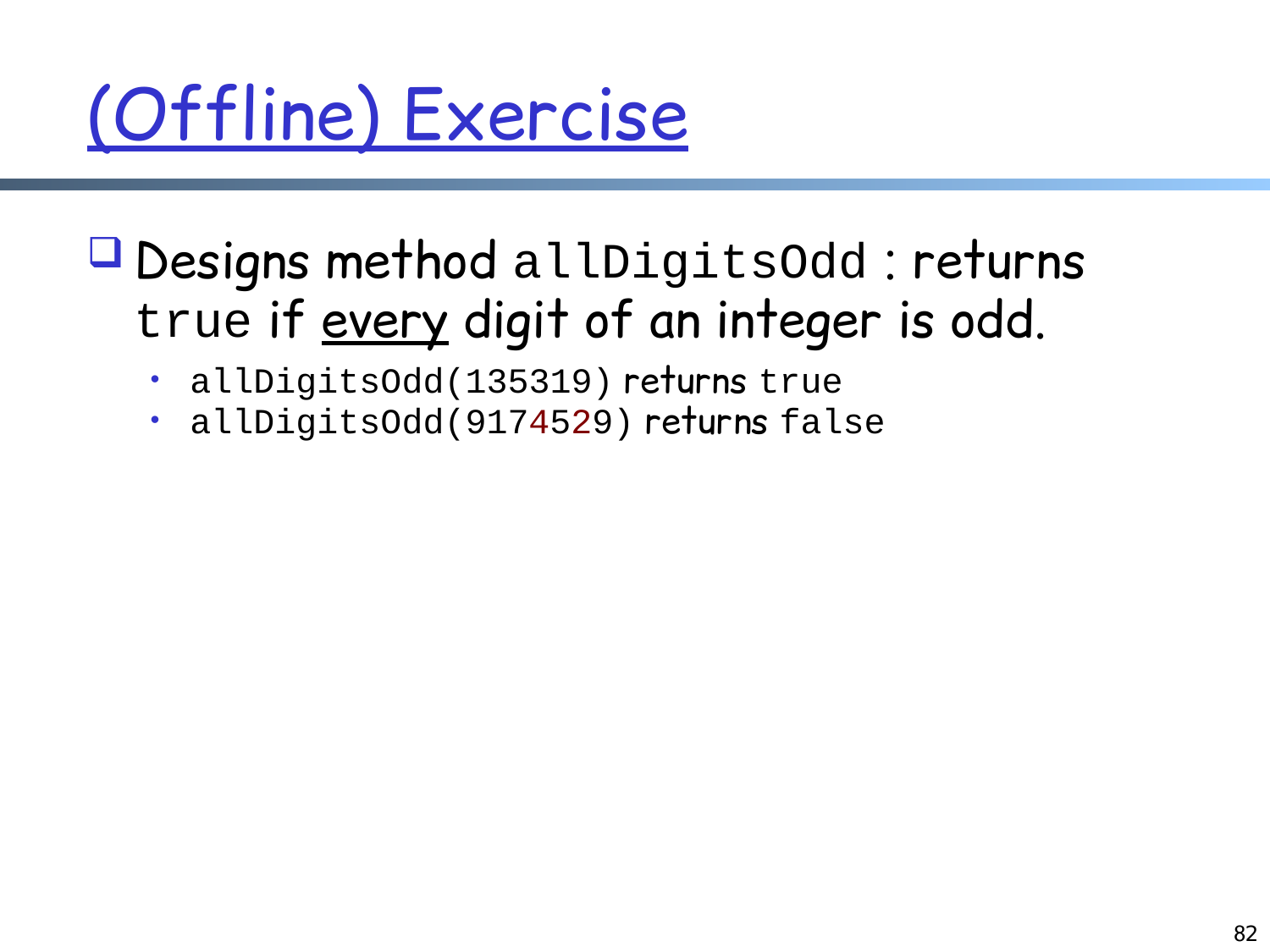

# (Offline) Exercise
Designs method allDigitsOdd : returns true if every digit of an integer is odd.

allDigitsOdd(135319) returns true
allDigitsOdd(9174529) returns false

82